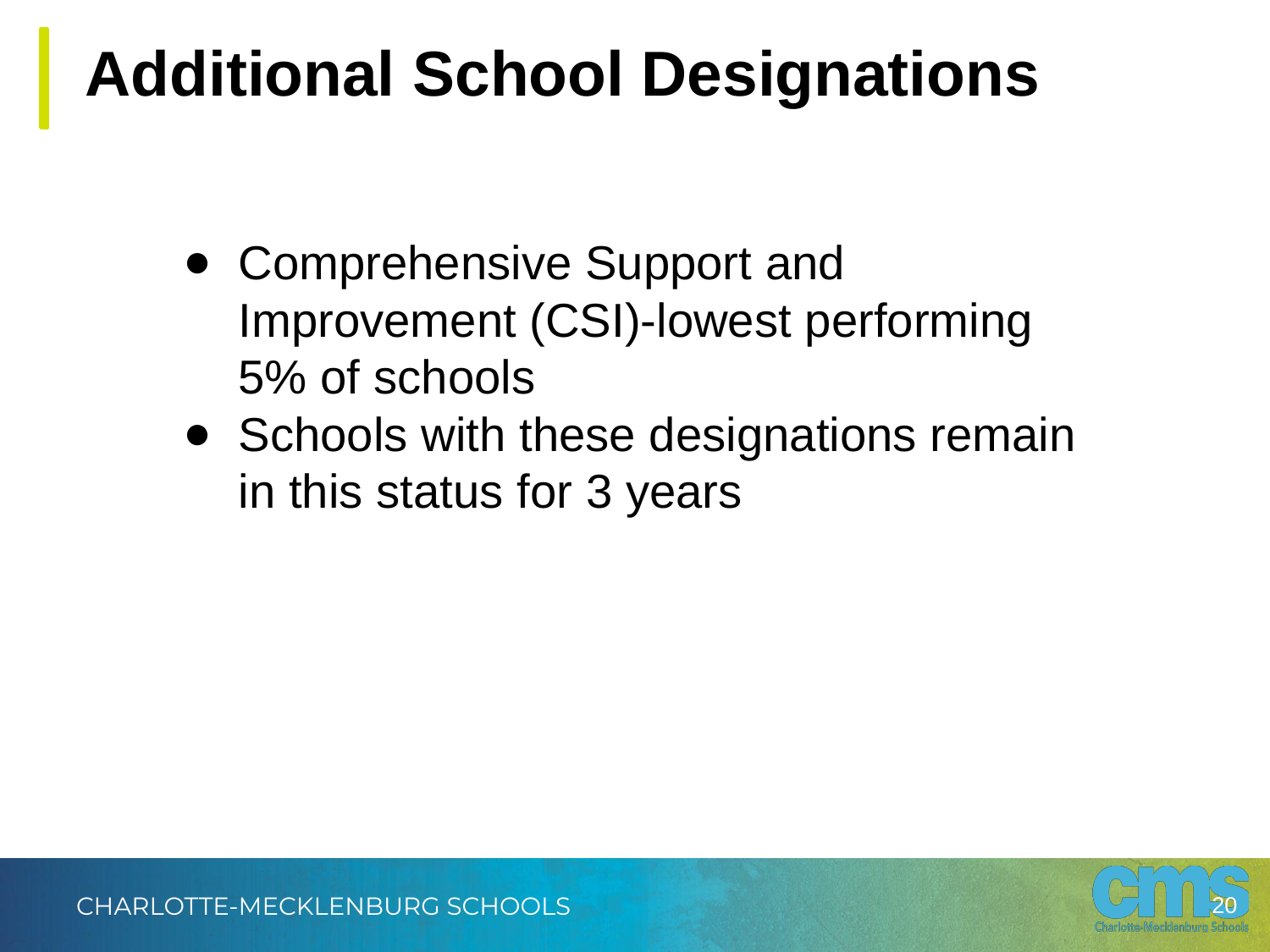

# Additional School Designations

Comprehensive Support and Improvement (CSI)-lowest performing 5% of schools
Schools with these designations remain in this status for 3 years

20